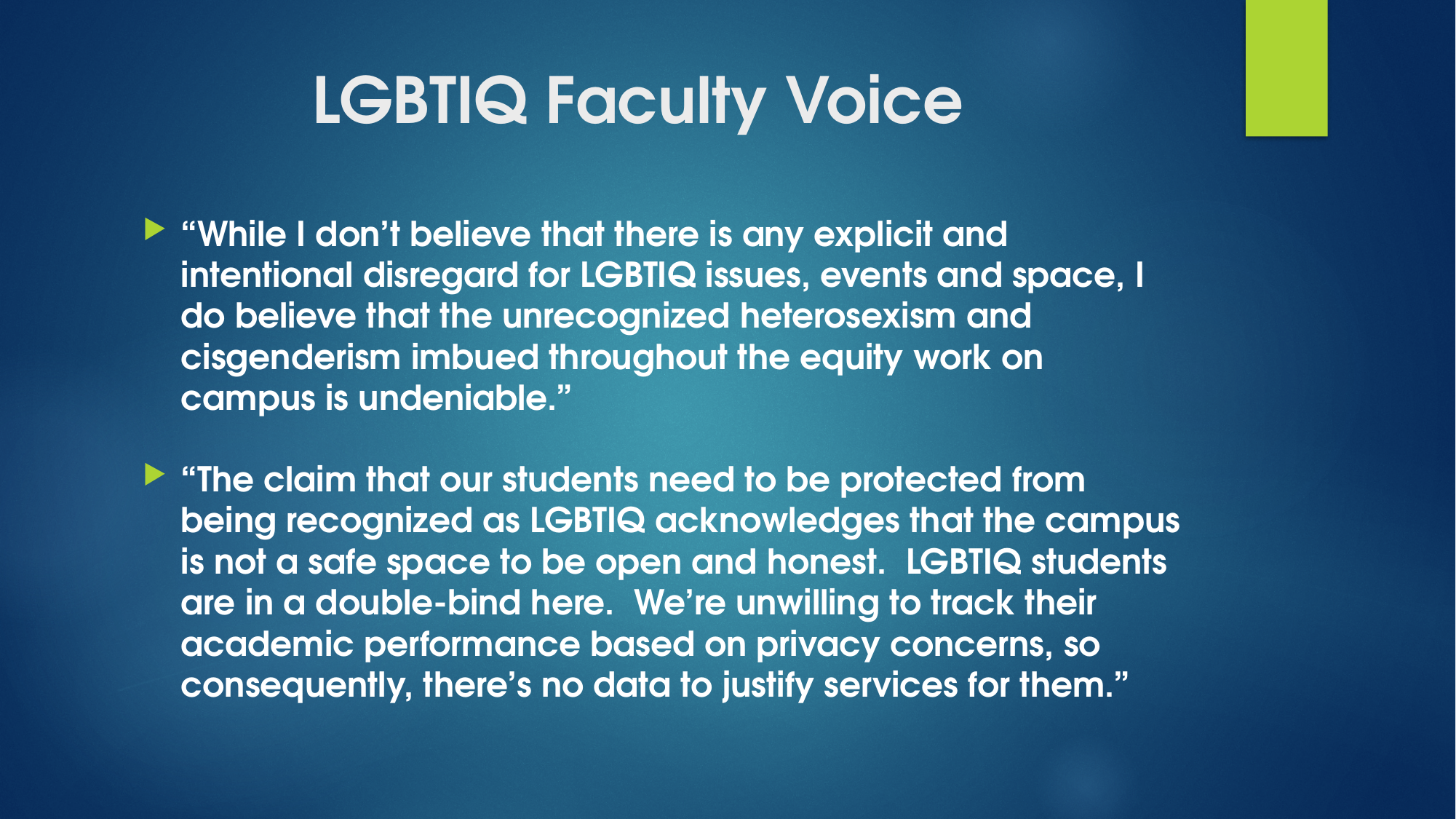

# LGBTIQ Faculty Voice
“While I don’t believe that there is any explicit and intentional disregard for LGBTIQ issues, events and space, I do believe that the unrecognized heterosexism and cisgenderism imbued throughout the equity work on campus is undeniable.”

“The claim that our students need to be protected from being recognized as LGBTIQ acknowledges that the campus is not a safe space to be open and honest.  LGBTIQ students are in a double-bind here.  We’re unwilling to track their academic performance based on privacy concerns, so consequently, there’s no data to justify services for them.”